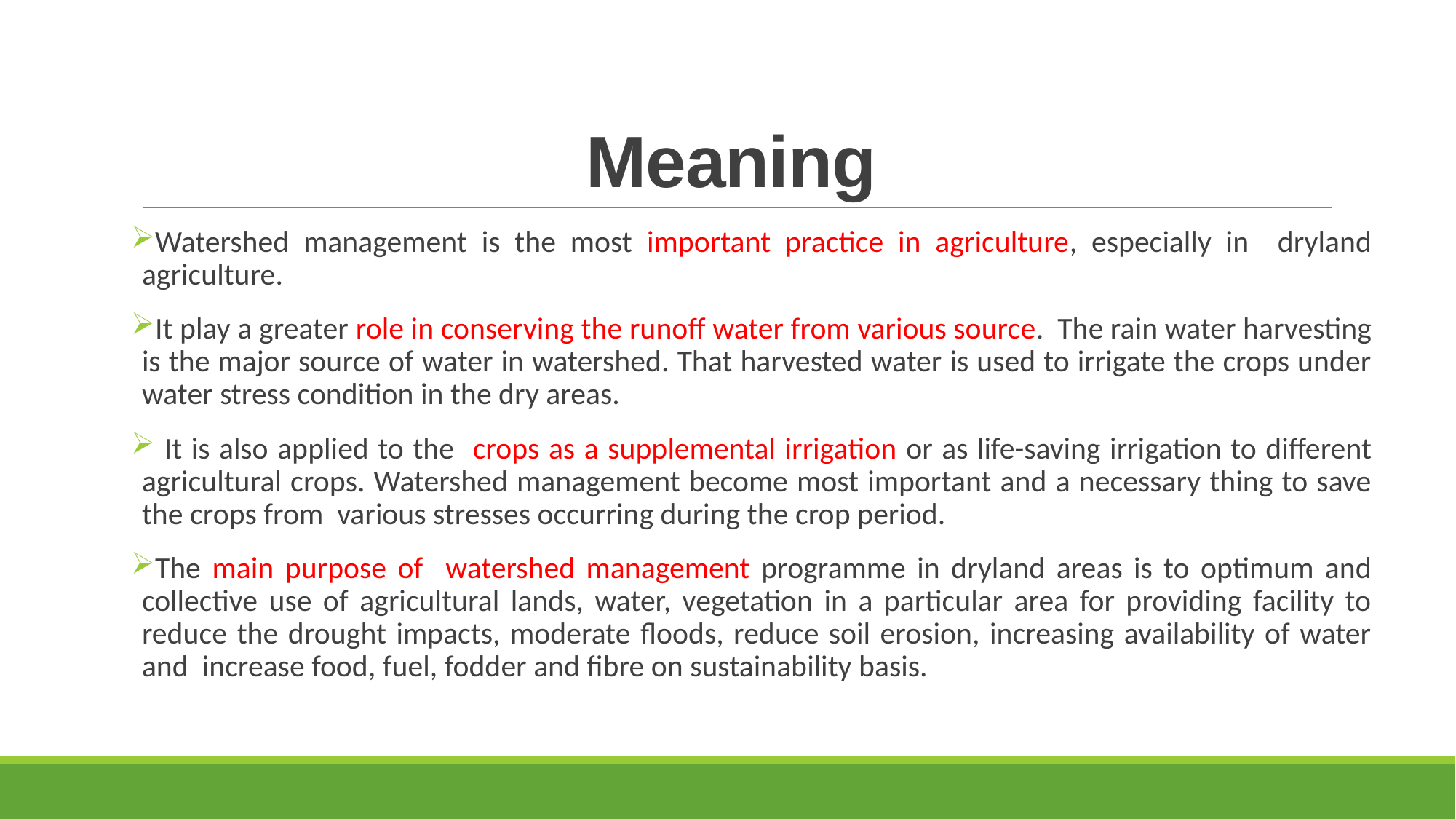

# Meaning
Watershed management is the most important practice in agriculture, especially in  dryland agriculture.
It play a greater role in conserving the runoff water from various source.  The rain water harvesting is the major source of water in watershed. That harvested water is used to irrigate the crops under water stress condition in the dry areas.
 It is also applied to the  crops as a supplemental irrigation or as life-saving irrigation to different agricultural crops. Watershed management become most important and a necessary thing to save the crops from  various stresses occurring during the crop period.
The main purpose of  watershed management programme in dryland areas is to optimum and collective use of agricultural lands, water, vegetation in a particular area for providing facility to reduce the drought impacts, moderate floods, reduce soil erosion, increasing availability of water and  increase food, fuel, fodder and fibre on sustainability basis.